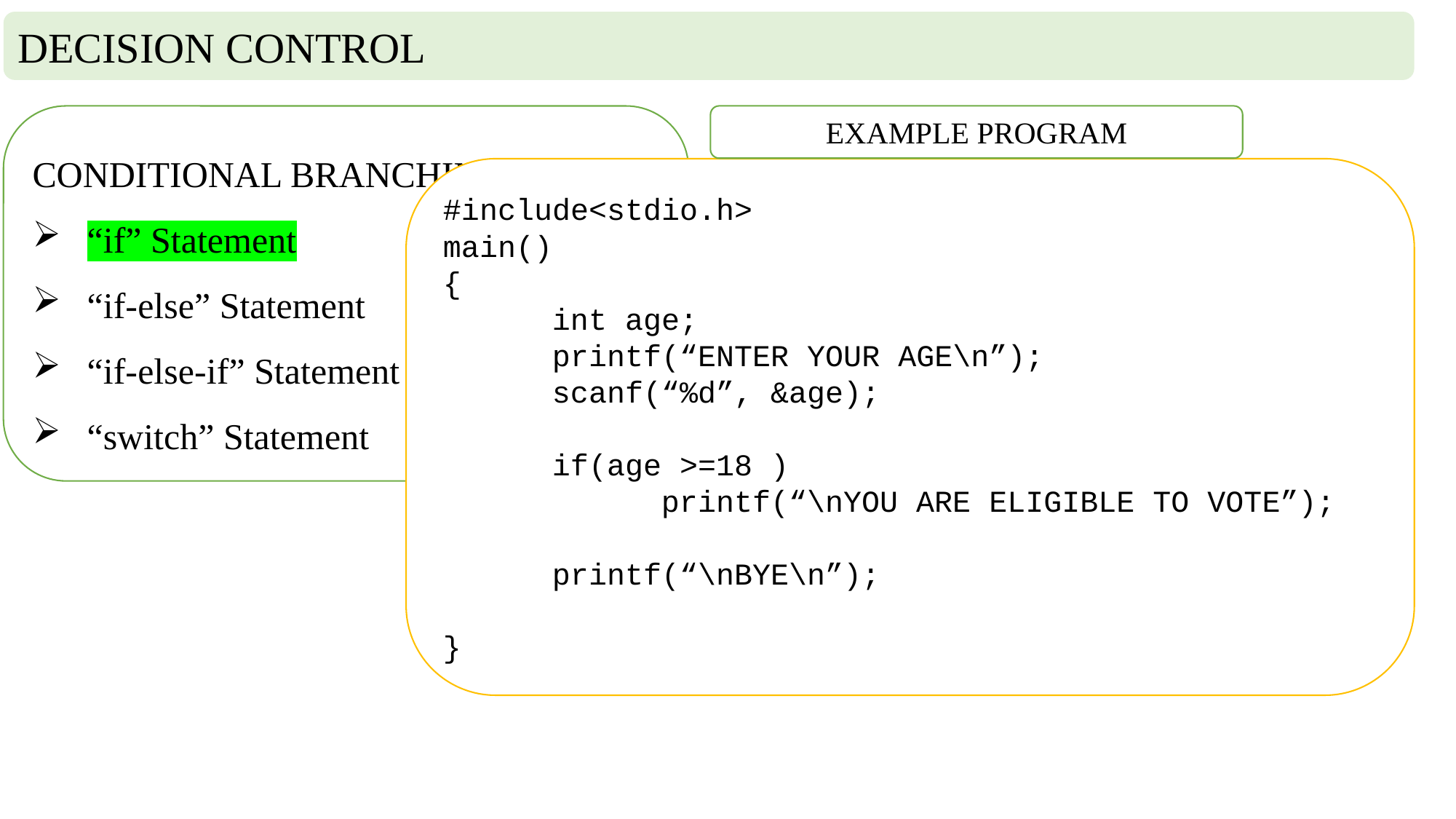

DECISION CONTROL
CONDITIONAL BRANCHING
“if” Statement
“if-else” Statement
“if-else-if” Statement
“switch” Statement
EXAMPLE PROGRAM
#include<stdio.h>
main()
{
	int age;
	printf(“ENTER YOUR AGE\n”);
	scanf(“%d”, &age);

	if(age >=18 )
		printf(“\nYOU ARE ELIGIBLE TO VOTE”);

	printf(“\nBYE\n”);

}